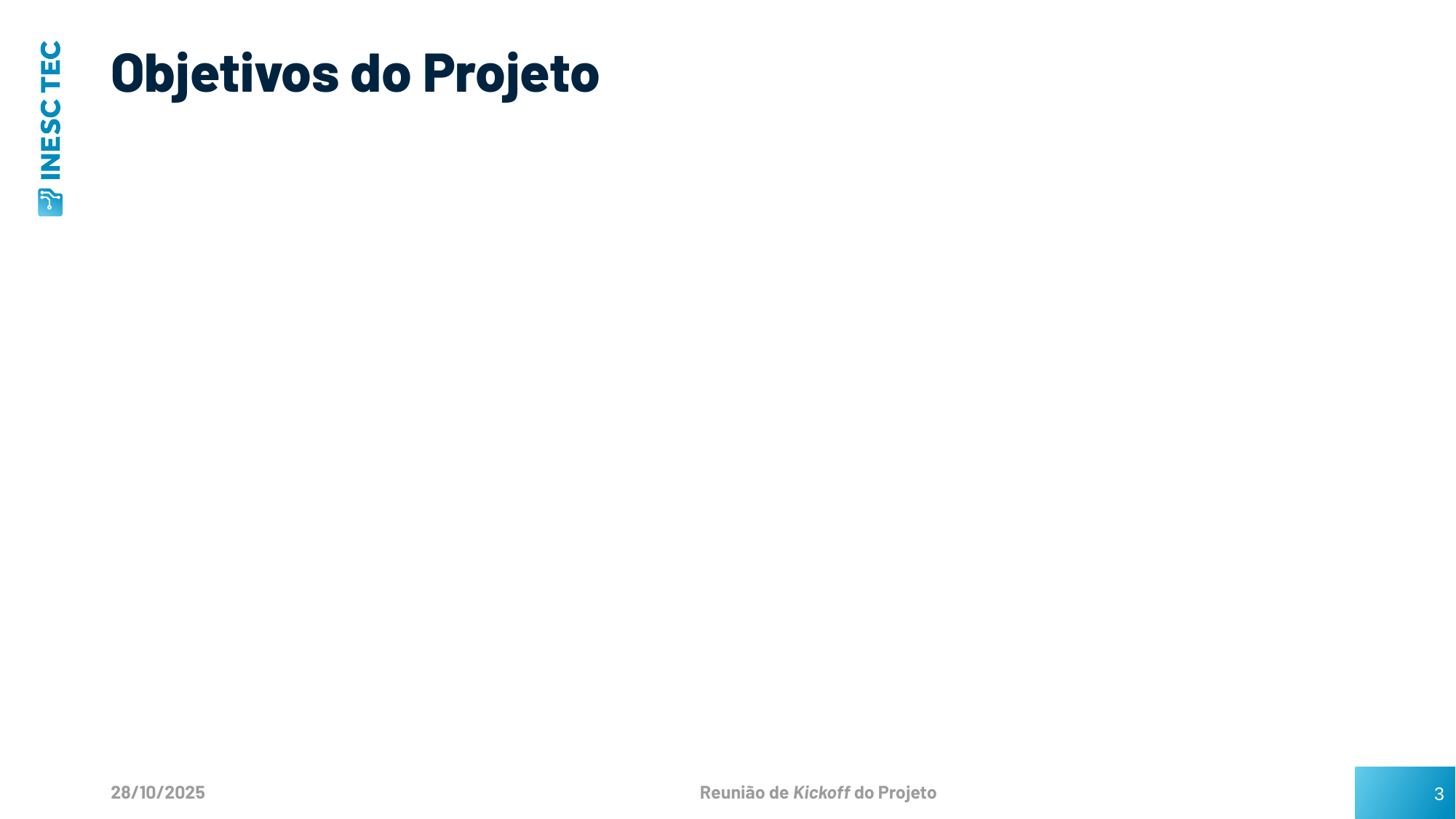

# Objetivos do Projeto

3
28/10/2025
Reunião de Kickoff do Projeto